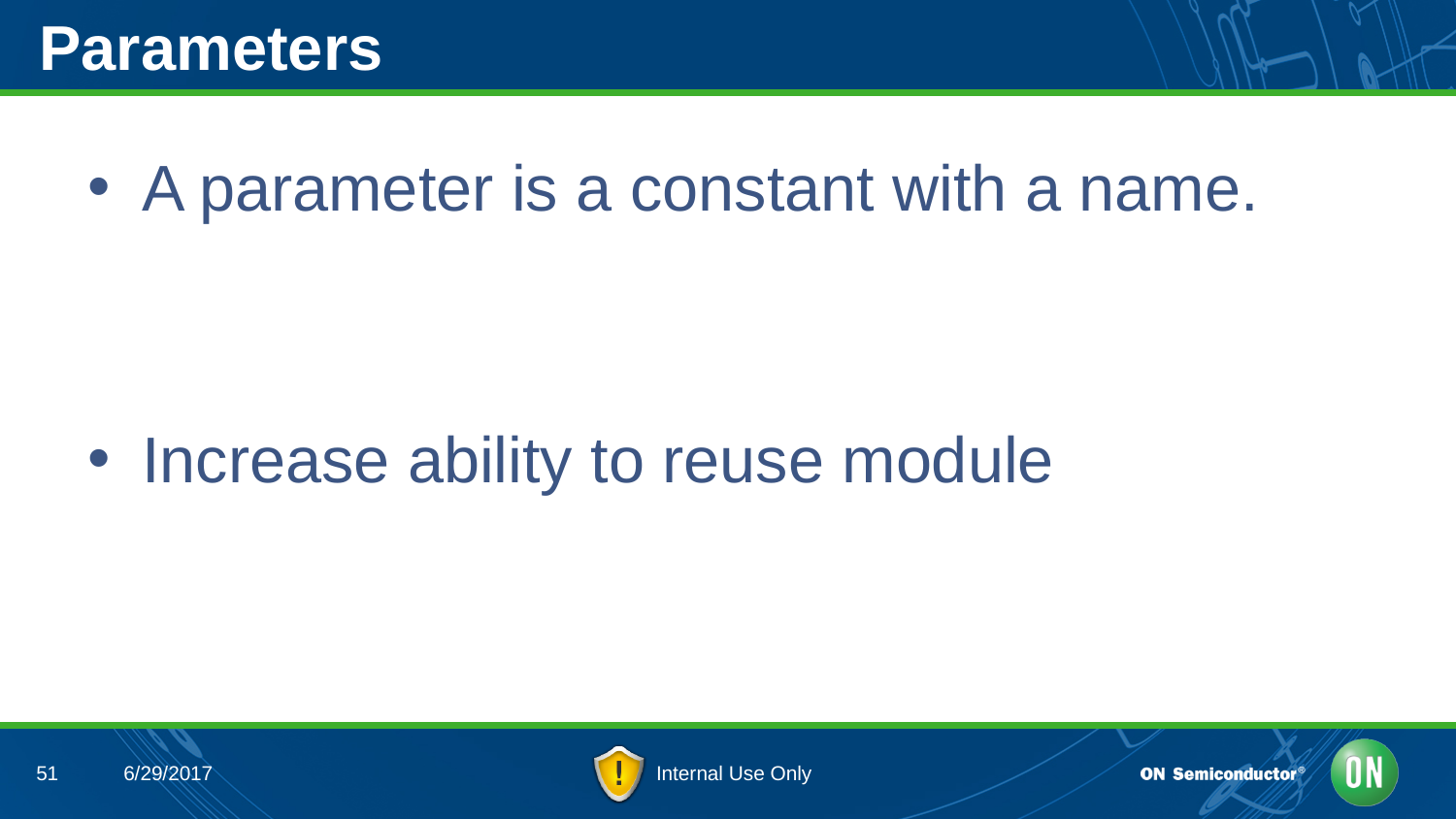

# Parameters
A parameter is a constant with a name.

Increase ability to reuse module